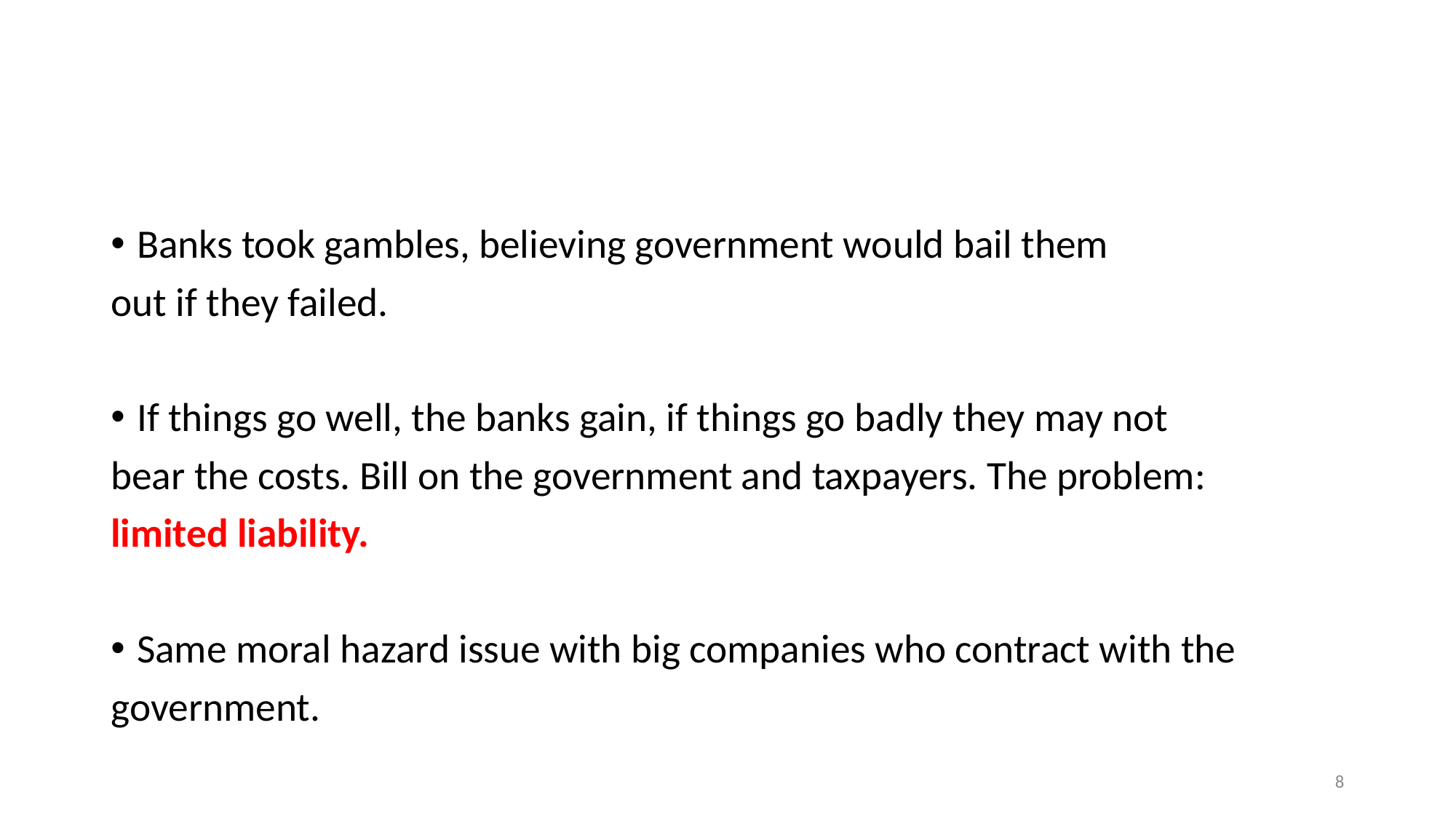

#
Banks took gambles, believing government would bail them
out if they failed.

If things go well, the banks gain, if things go badly they may not
bear the costs. Bill on the government and taxpayers. The problem:
limited liability.

Same moral hazard issue with big companies who contract with the
government.

8